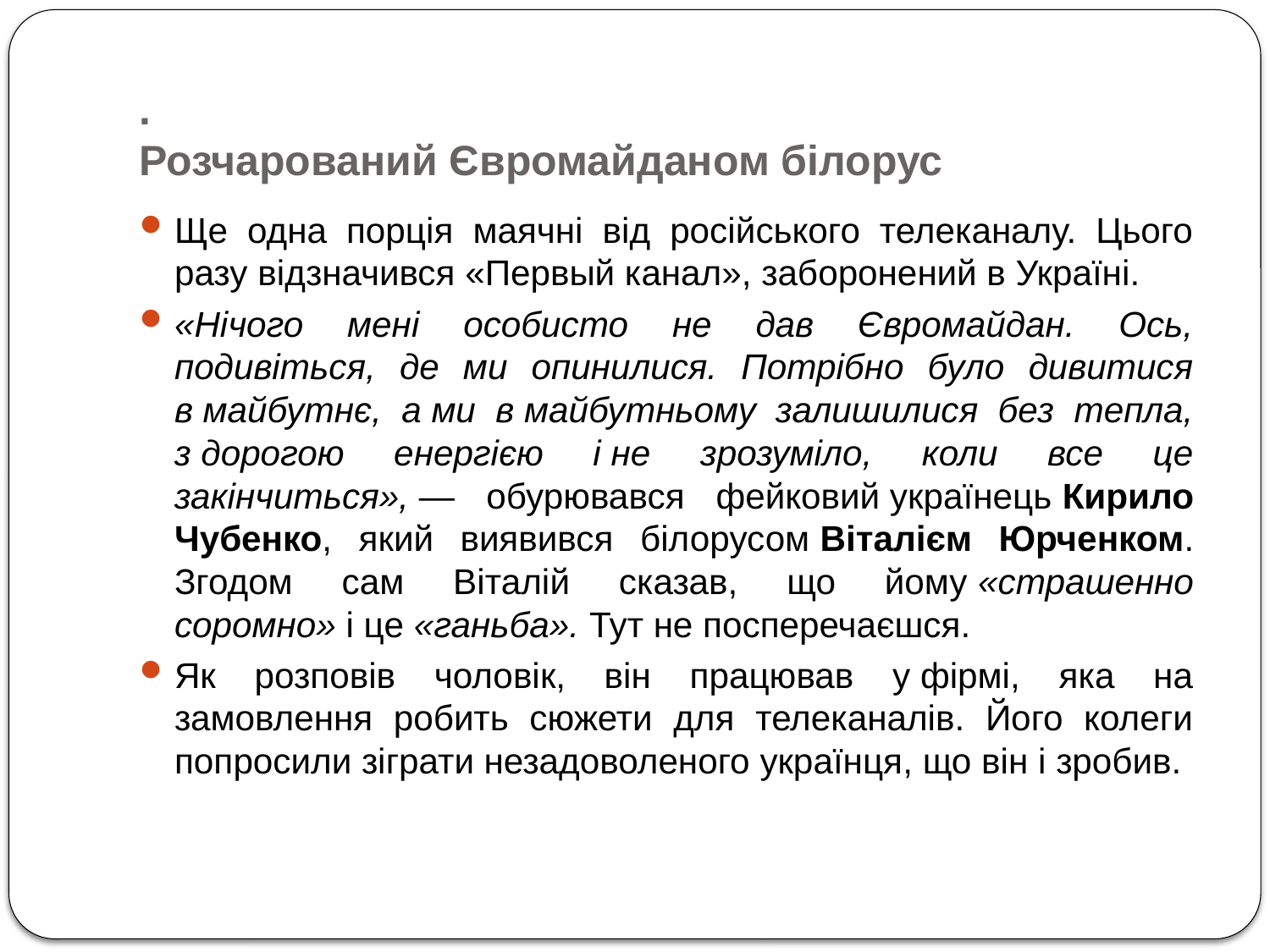

# . Розчарований Євромайданом білорус
Ще одна порція маячні від російського телеканалу. Цього разу відзначився «Первый канал», заборонений в Україні.
«Нічого мені особисто не дав Євромайдан. Ось, подивіться, де ми опинилися. Потрібно було дивитися в майбутнє, а ми в майбутньому залишилися без тепла, з дорогою енергією і не зрозуміло, коли все це закінчиться», — обурювався фейковий українець Кирило Чубенко, який виявився білорусом Віталієм Юрченком. Згодом сам Віталій сказав, що йому «страшенно соромно» і це «ганьба». Тут не посперечаєшся.
Як розповів чоловік, він працював у фірмі, яка на замовлення робить сюжети для телеканалів. Його колеги попросили зіграти незадоволеного українця, що він і зробив.